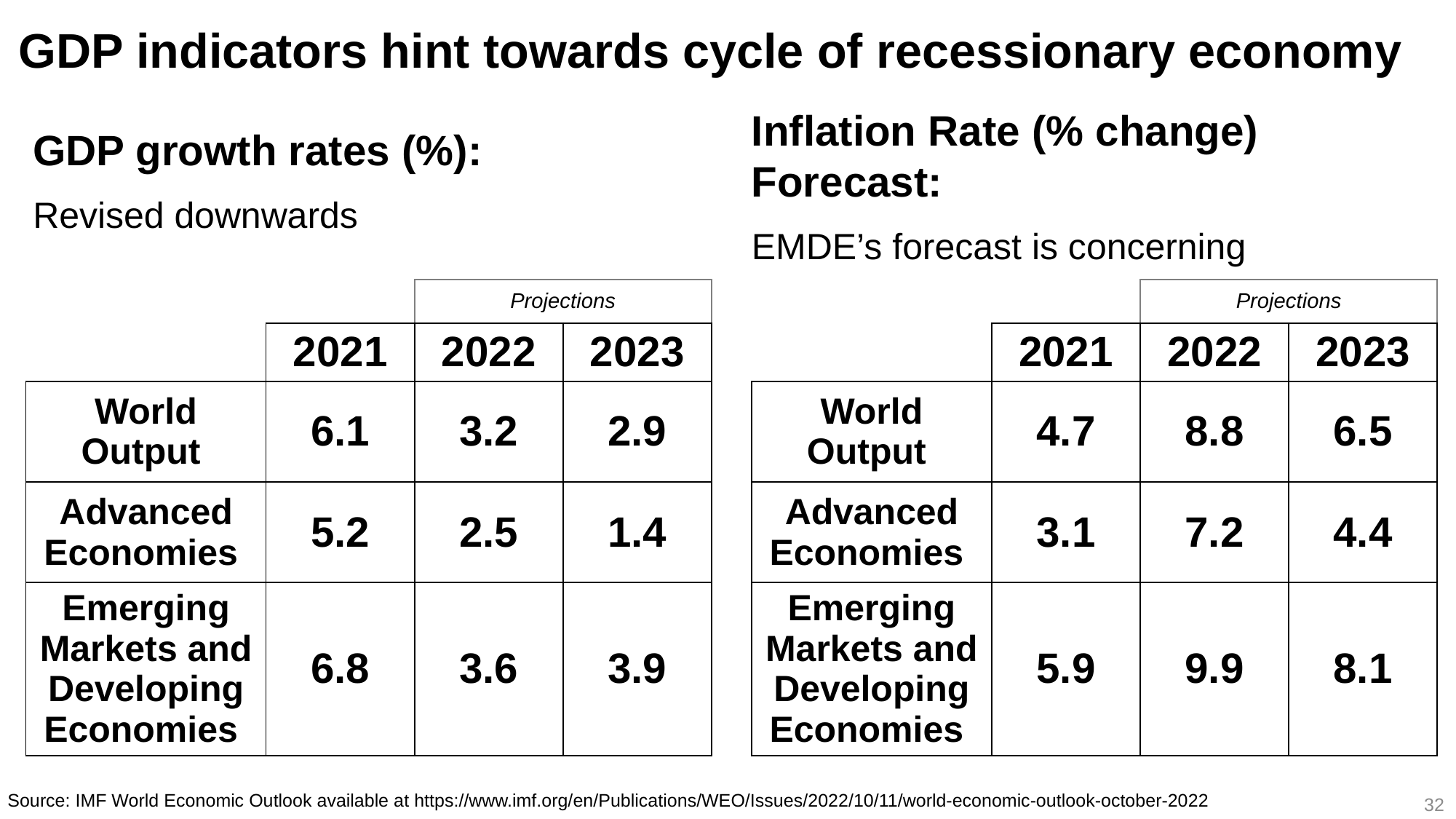

# GDP indicators hint towards cycle of recessionary economy
Inflation Rate (% change) Forecast:
EMDE’s forecast is concerning
GDP growth rates (%):
Revised downwards

|  |  | Projections |  |
| --- | --- | --- | --- |
|  | 2021 | 2022 | 2023 |
| World Output | 6.1 | 3.2 | 2.9 |
| Advanced Economies | 5.2 | 2.5 | 1.4 |
| Emerging Markets and Developing Economies | 6.8 | 3.6 | 3.9 |
|  |  | Projections |  |
| --- | --- | --- | --- |
|  | 2021 | 2022 | 2023 |
| World Output | 4.7 | 8.8 | 6.5 |
| Advanced Economies | 3.1 | 7.2 | 4.4 |
| Emerging Markets and Developing Economies | 5.9 | 9.9 | 8.1 |
32
Source: IMF World Economic Outlook available at https://www.imf.org/en/Publications/WEO/Issues/2022/10/11/world-economic-outlook-october-2022